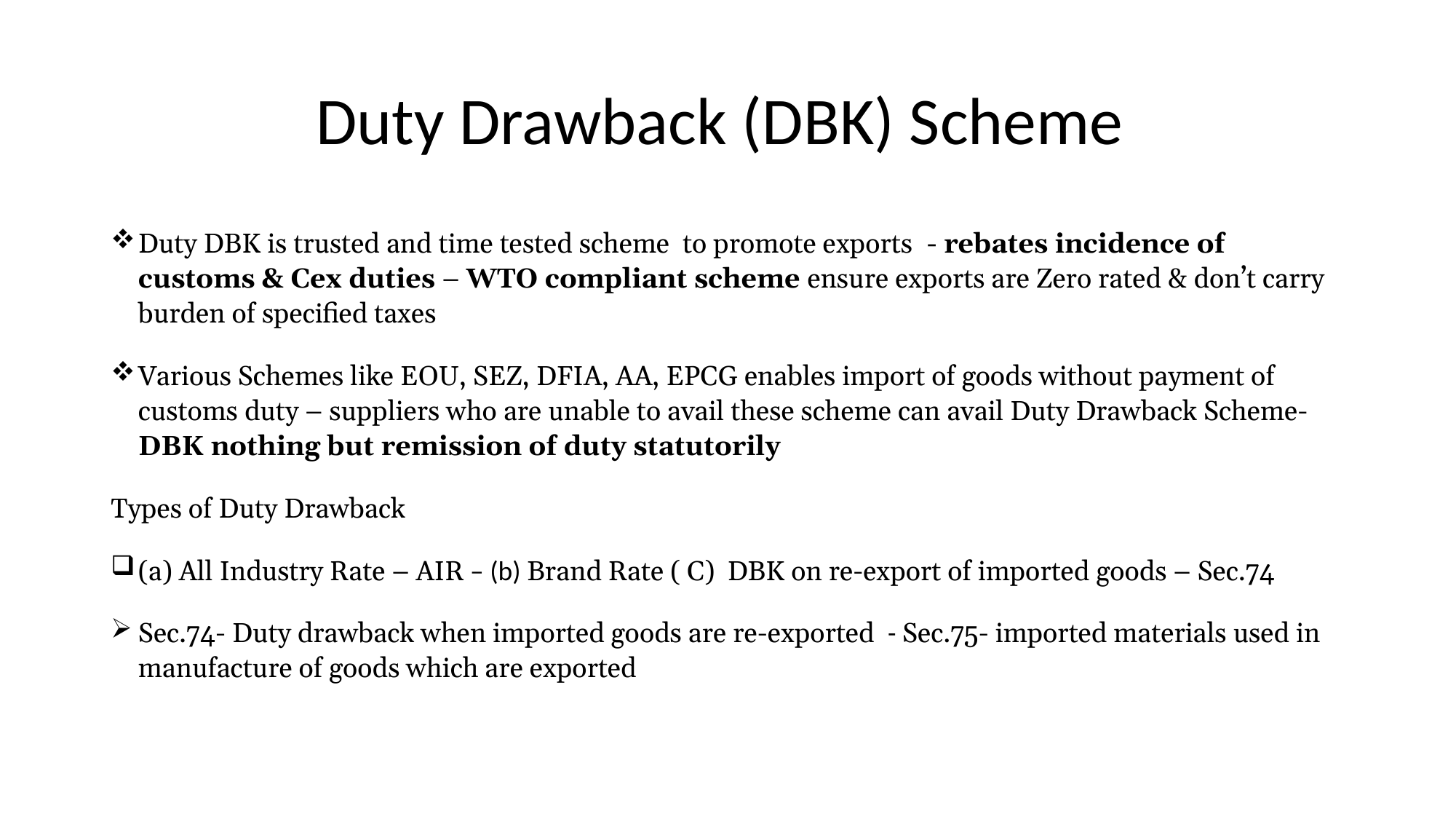

# Duty Drawback (DBK) Scheme
Duty DBK is trusted and time tested scheme  to promote exports  - rebates incidence of customs & Cex duties – WTO compliant scheme ensure exports are Zero rated & don’t carry burden of specified taxes
Various Schemes like EOU, SEZ, DFIA, AA, EPCG enables import of goods without payment of customs duty – suppliers who are unable to avail these scheme can avail Duty Drawback Scheme- DBK nothing but remission of duty statutorily
Types of Duty Drawback
(a) All Industry Rate – AIR – (b) Brand Rate ( C)  DBK on re-export of imported goods – Sec.74
Sec.74- Duty drawback when imported goods are re-exported  - Sec.75- imported materials used in manufacture of goods which are exported